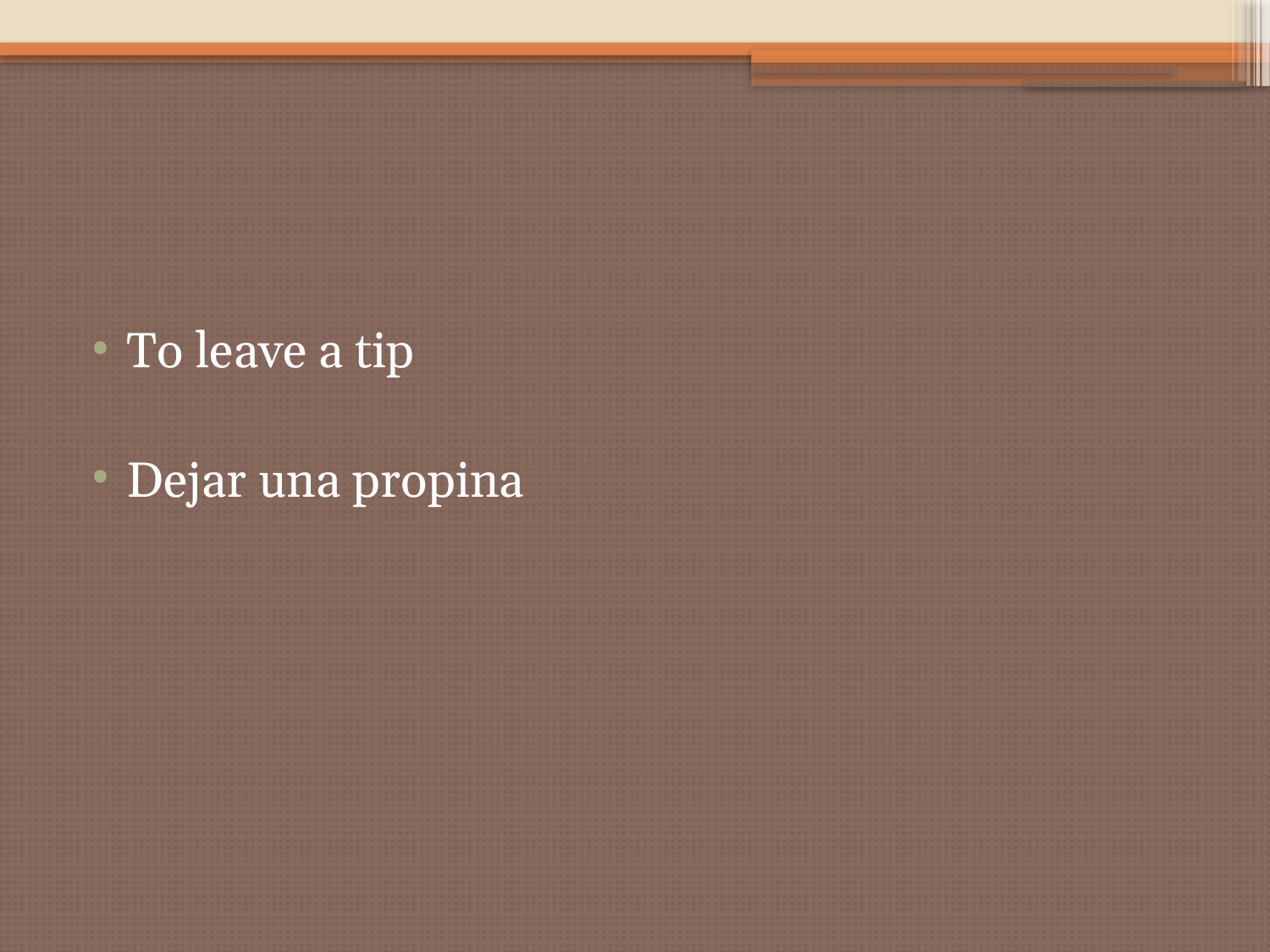

#
To leave a tip

Dejar una propina